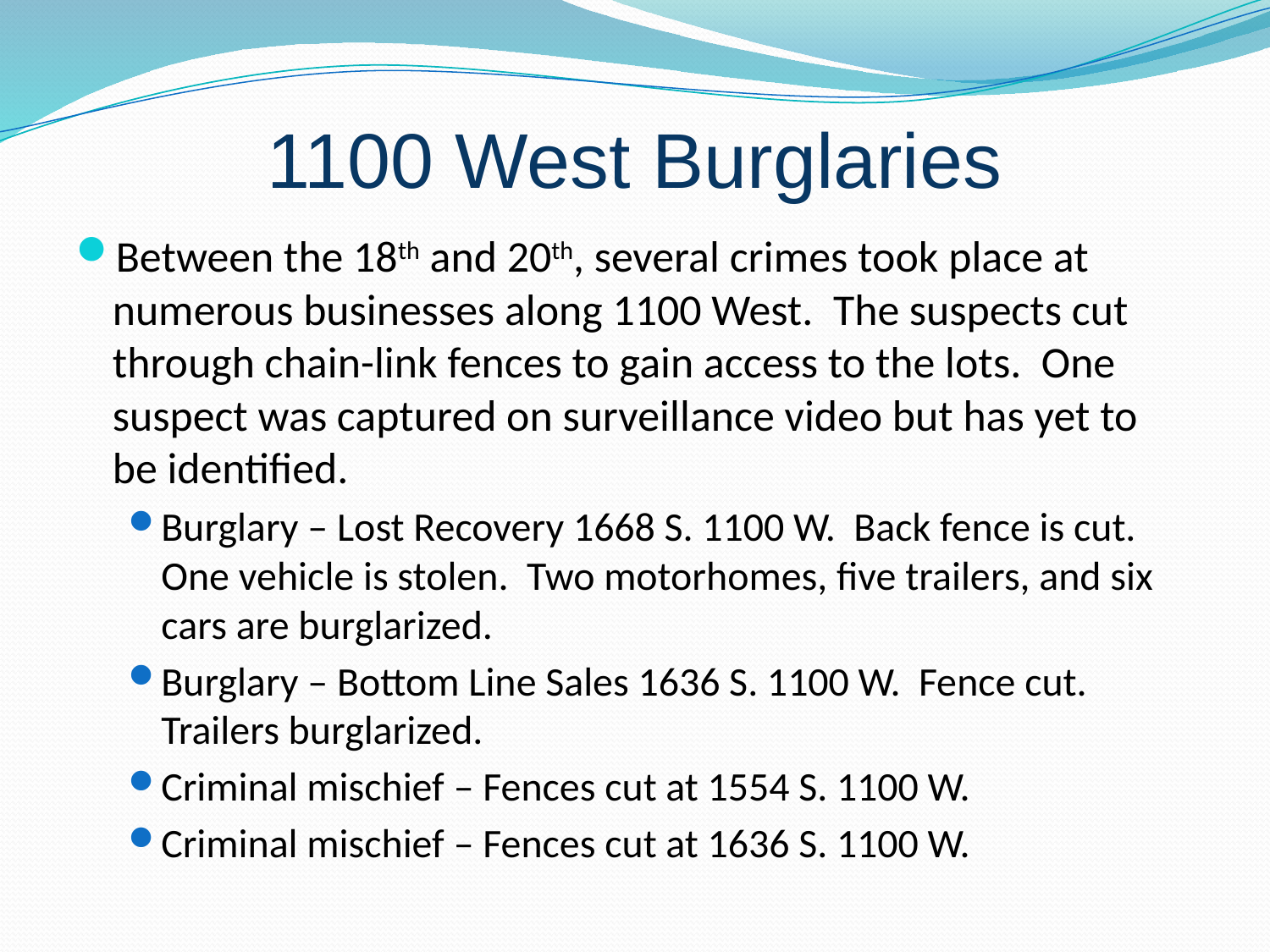

# 1100 West Burglaries
Between the 18th and 20th, several crimes took place at numerous businesses along 1100 West.  The suspects cut through chain-link fences to gain access to the lots.  One suspect was captured on surveillance video but has yet to be identified.
Burglary – Lost Recovery 1668 S. 1100 W.  Back fence is cut.  One vehicle is stolen.  Two motorhomes, five trailers, and six cars are burglarized.
Burglary – Bottom Line Sales 1636 S. 1100 W.  Fence cut.  Trailers burglarized.
Criminal mischief – Fences cut at 1554 S. 1100 W.
Criminal mischief – Fences cut at 1636 S. 1100 W.